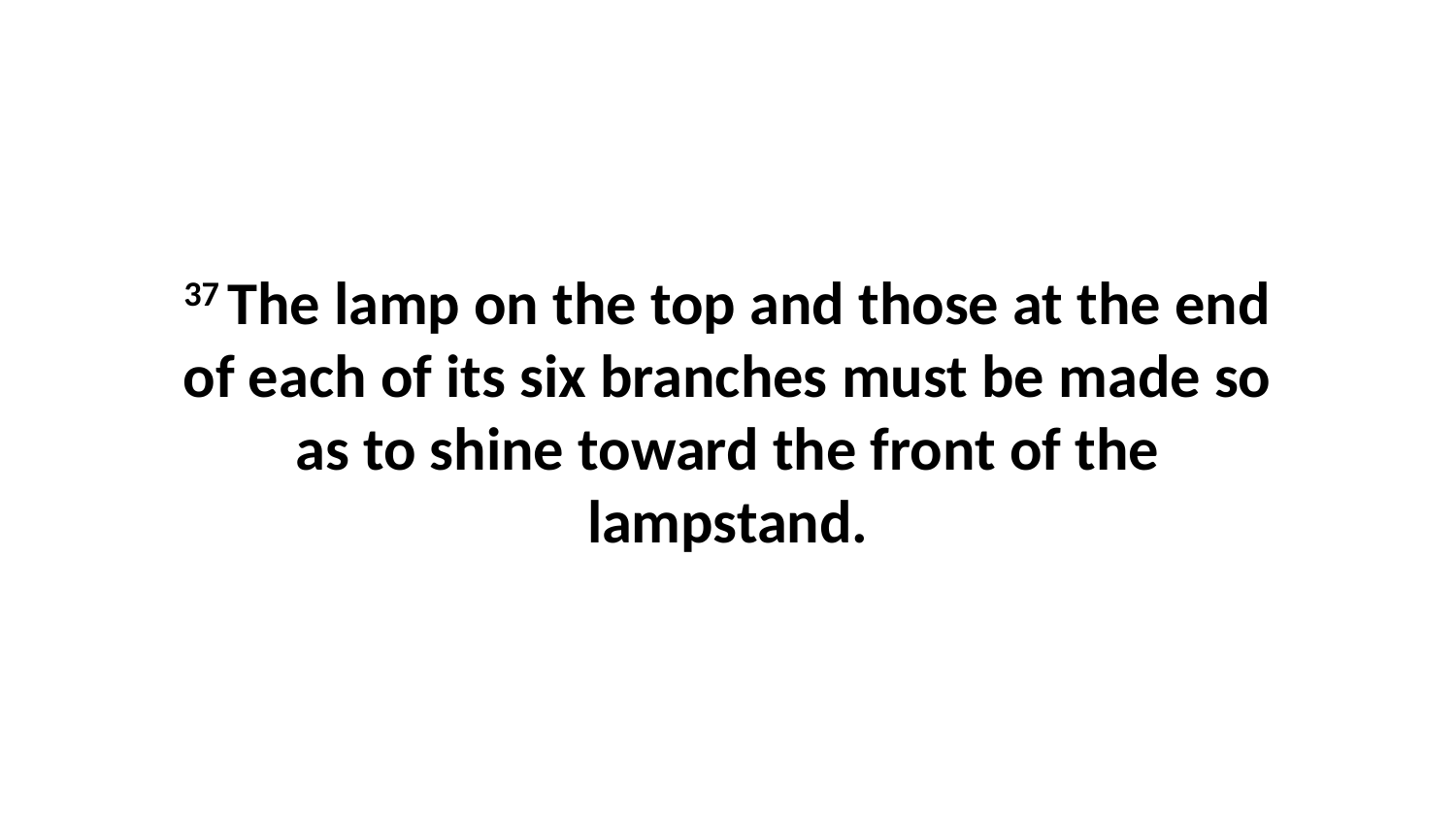

37 The lamp on the top and those at the end of each of its six branches must be made so as to shine toward the front of the lampstand.